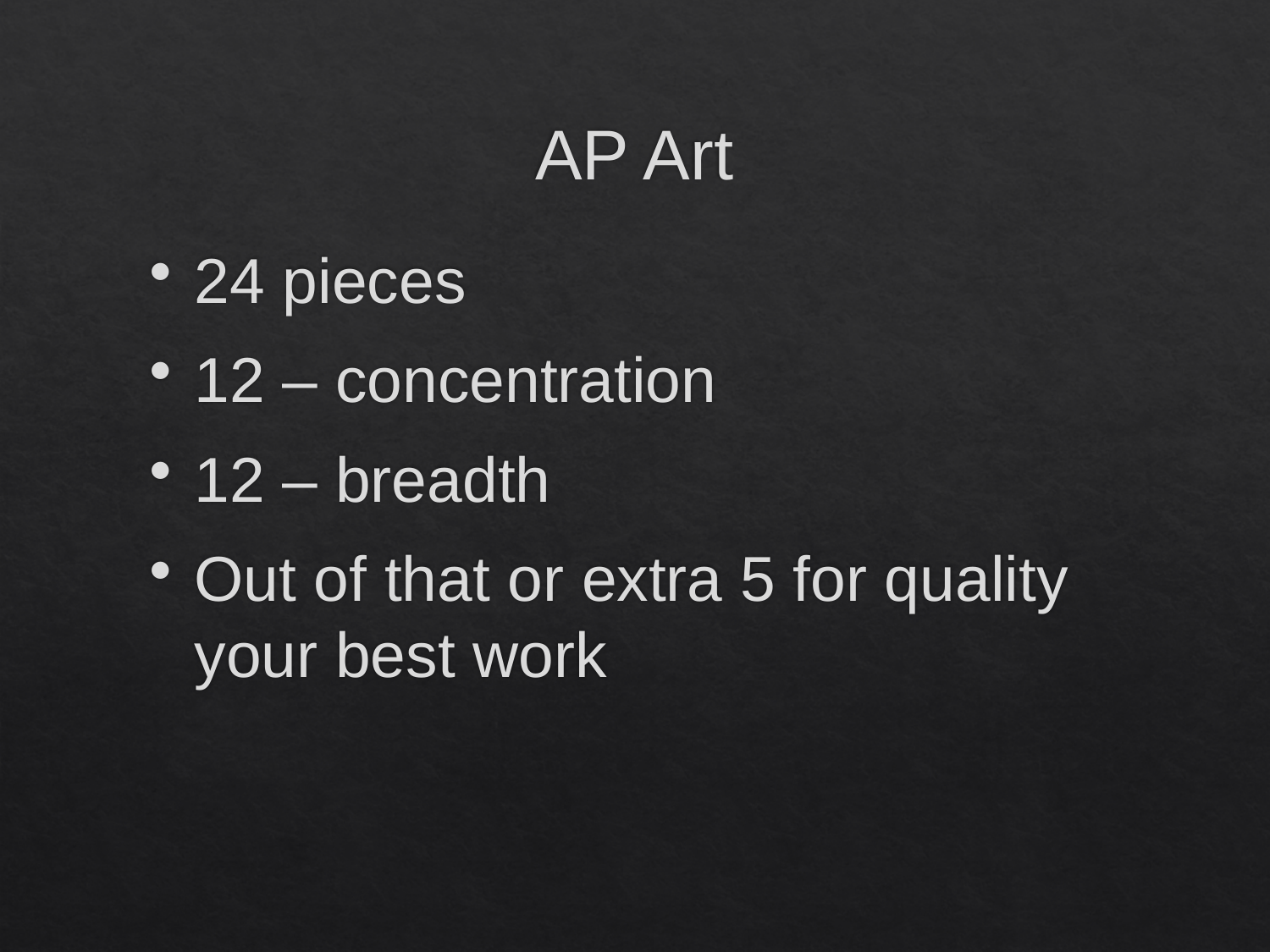

# AP Art
24 pieces
12 – concentration
12 – breadth
Out of that or extra 5 for quality your best work